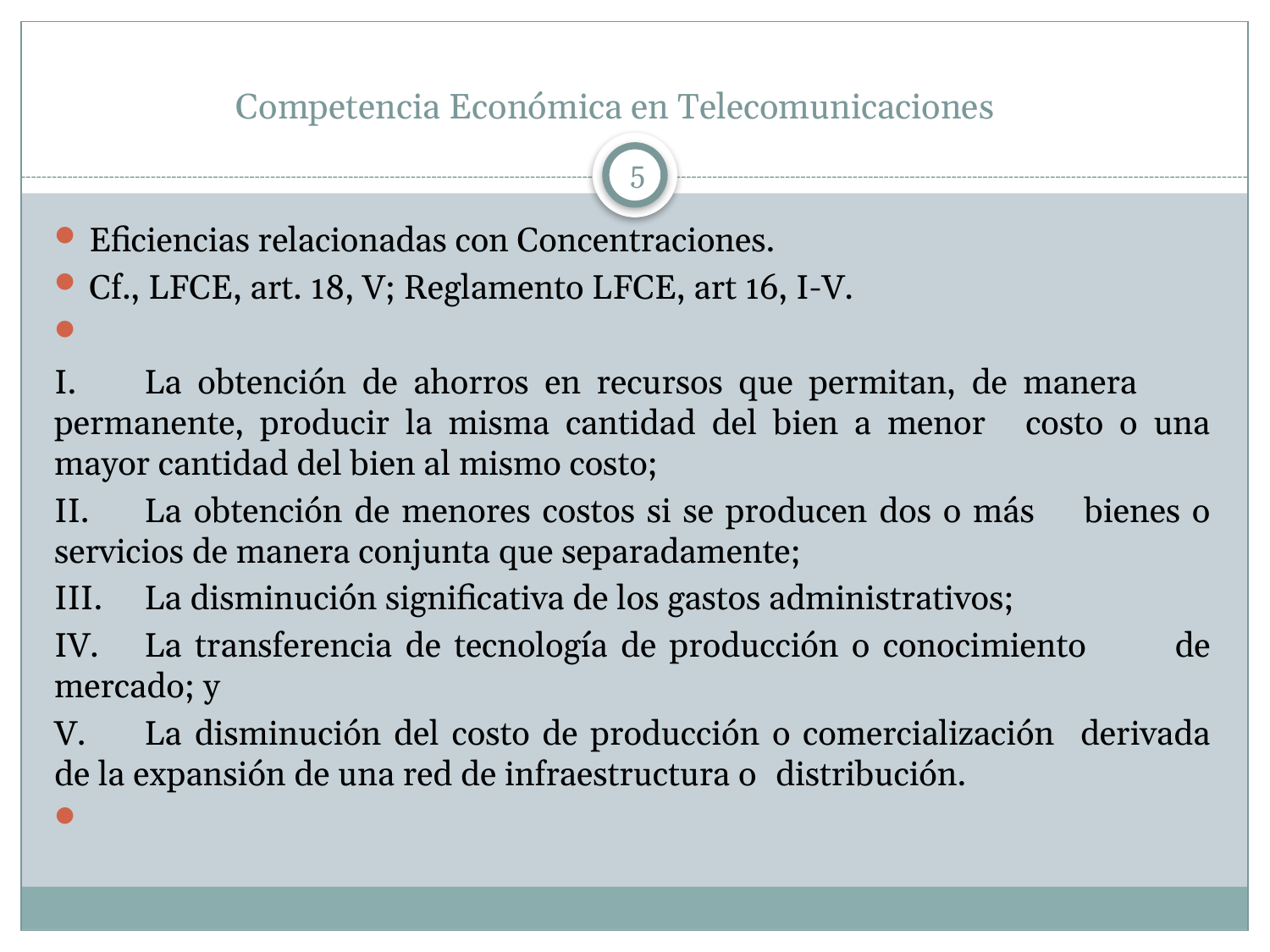

# Competencia Económica en Telecomunicaciones
5
Eficiencias relacionadas con Concentraciones.
Cf., LFCE, art. 18, V; Reglamento LFCE, art 16, I-V.

I.	La obtención de ahorros en recursos que permitan, de manera 	permanente, producir la misma cantidad del bien a menor 	costo o una mayor cantidad del bien al mismo costo;
II.	La obtención de menores costos si se producen dos o más 	bienes o servicios de manera conjunta que separadamente;
III.	La disminución significativa de los gastos administrativos;
IV.	La transferencia de tecnología de producción o conocimiento 	de mercado; y
V.	La disminución del costo de producción o comercialización 	derivada de la expansión de una red de infraestructura o 	distribución.